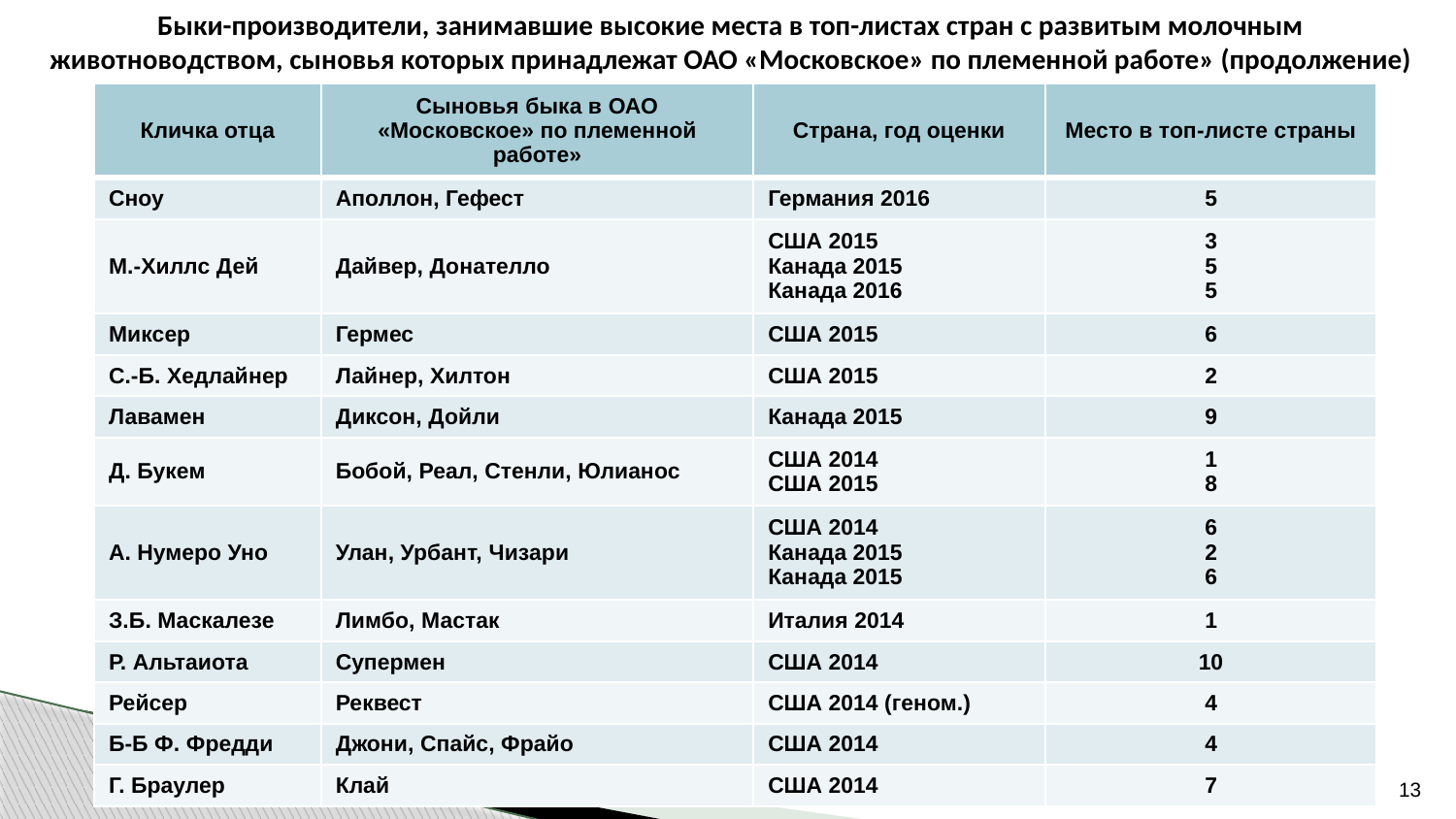

Быки-производители, занимавшие высокие места в топ-листах стран с развитым молочным животноводством, сыновья которых принадлежат ОАО «Московское» по племенной работе» (продолжение)
| Кличка отца | Сыновья быка в ОАО «Московское» по племенной работе» | Страна, год оценки | Место в топ-листе страны |
| --- | --- | --- | --- |
| Сноу | Аполлон, Гефест | Германия 2016 | 5 |
| М.-Хиллс Дей | Дайвер, Донателло | США 2015 Канада 2015 Канада 2016 | 3 5 5 |
| Миксер | Гермес | США 2015 | 6 |
| С.-Б. Хедлайнер | Лайнер, Хилтон | США 2015 | 2 |
| Лавамен | Диксон, Дойли | Канада 2015 | 9 |
| Д. Букем | Бобой, Реал, Стенли, Юлианос | США 2014 США 2015 | 1 8 |
| А. Нумеро Уно | Улан, Урбант, Чизари | США 2014 Канада 2015 Канада 2015 | 6 2 6 |
| З.Б. Маскалезе | Лимбо, Мастак | Италия 2014 | 1 |
| Р. Альтаиота | Супермен | США 2014 | 10 |
| Рейсер | Реквест | США 2014 (геном.) | 4 |
| Б-Б Ф. Фредди | Джони, Спайс, Фрайо | США 2014 | 4 |
| Г. Браулер | Клай | США 2014 | 7 |
13